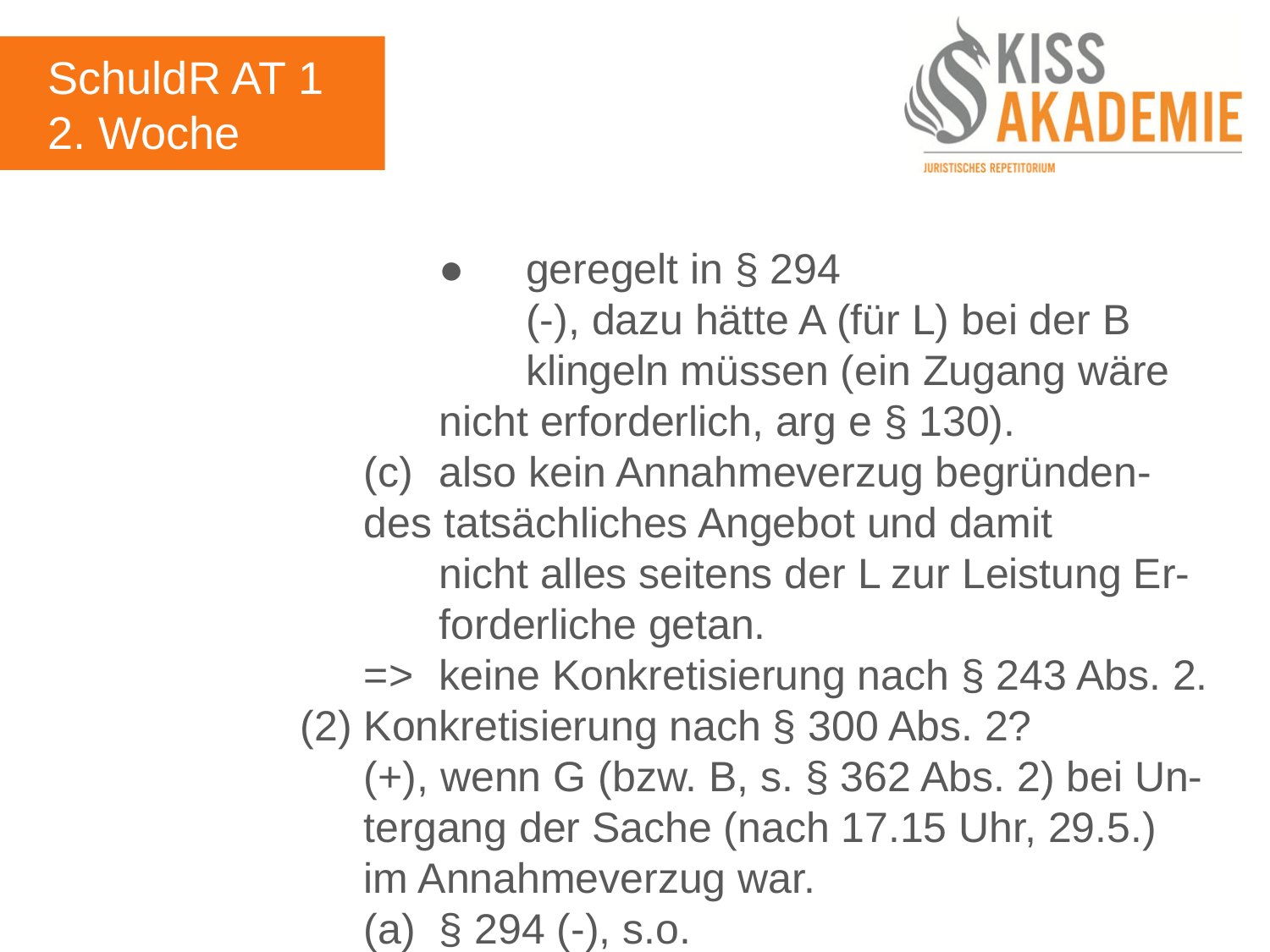

SchuldR AT 1
2. Woche
							●	geregelt in § 294
								(-), dazu hätte A (für L) bei der B									klingeln müssen (ein Zugang wäre								nicht erforderlich, arg e § 130).
						(c)	also kein Annahmeverzug begründen-							des tatsächliches Angebot und damit								nicht alles seitens der L zur Leistung Er-							forderliche getan.
						=>	keine Konkretisierung nach § 243 Abs. 2.
					(2)	Konkretisierung nach § 300 Abs. 2?
						(+), wenn G (bzw. B, s. § 362 Abs. 2) bei Un-						tergang der Sache (nach 17.15 Uhr, 29.5.)							im Annahmeverzug war.
						(a)	§ 294 (-), s.o.